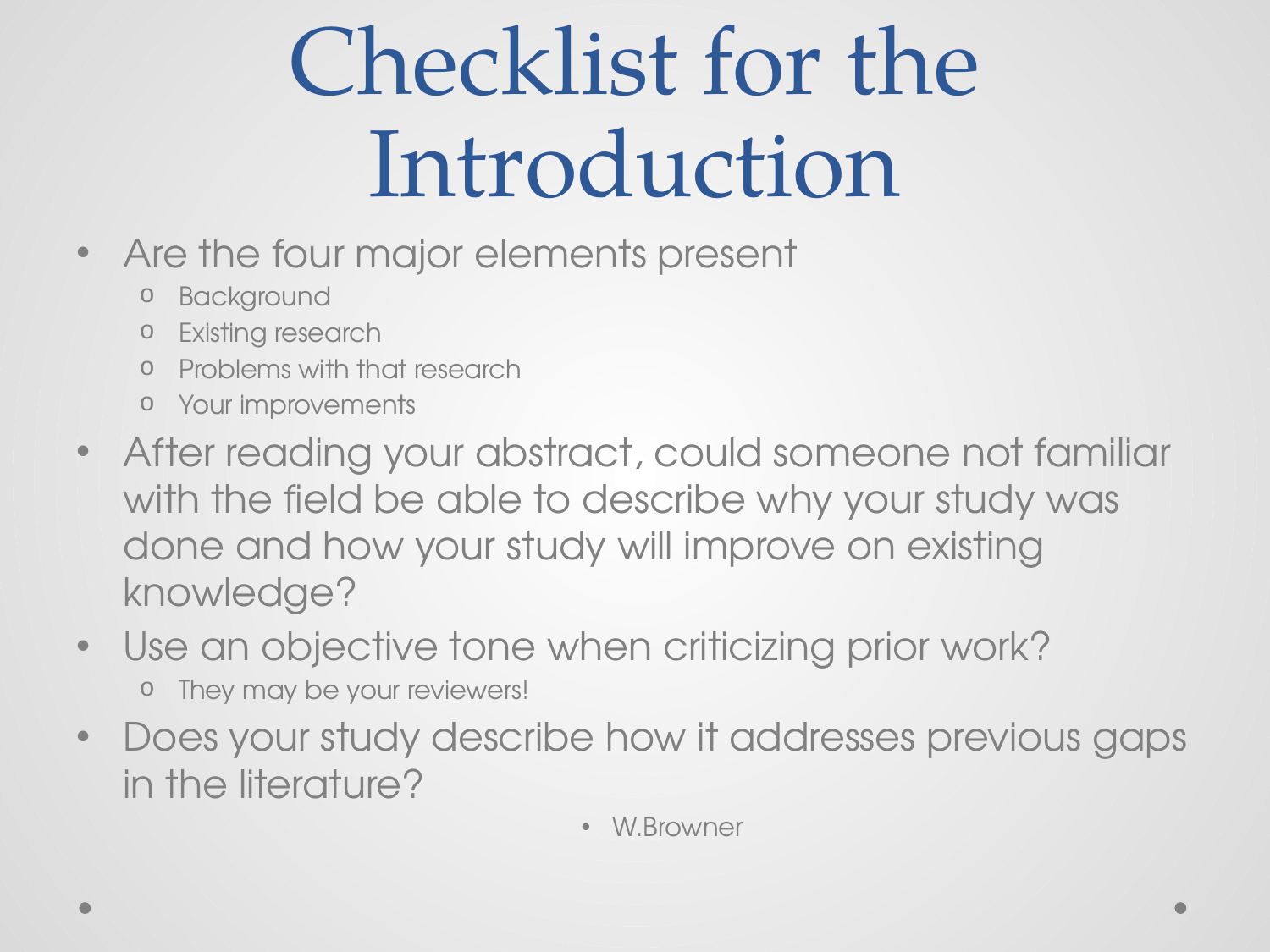

# Checklist for the Introduction
Are the four major elements present
Background
Existing research
Problems with that research
Your improvements
After reading your abstract, could someone not familiar with the field be able to describe why your study was done and how your study will improve on existing knowledge?
Use an objective tone when criticizing prior work?
They may be your reviewers!
Does your study describe how it addresses previous gaps in the literature?
W.Browner